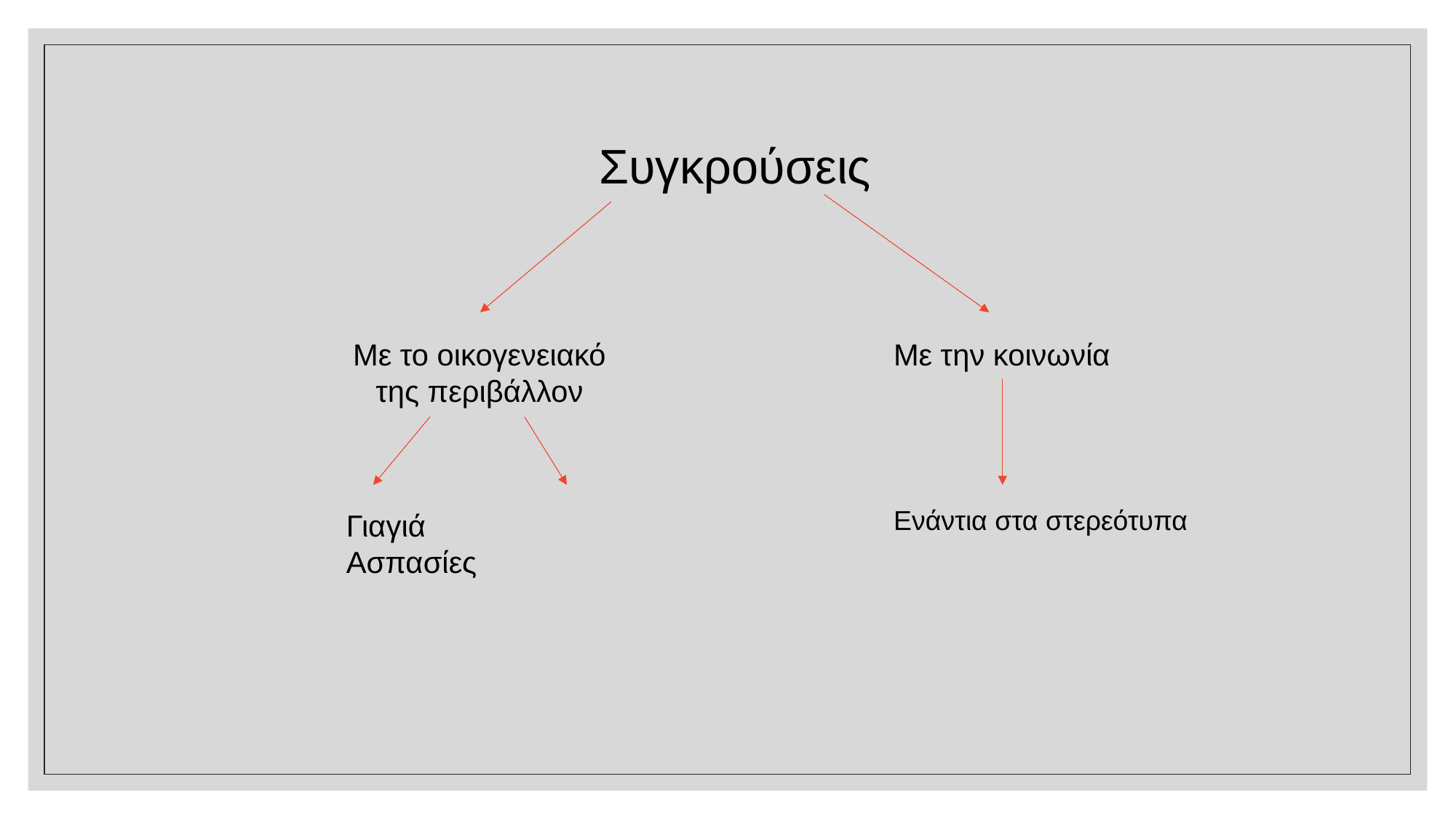

Συγκρούσεις

Με το οικογενειακό της περιβάλλον

Γιαγιά          Ασπασίες
Με την κοινωνία

Ενάντια στα στερεότυπα